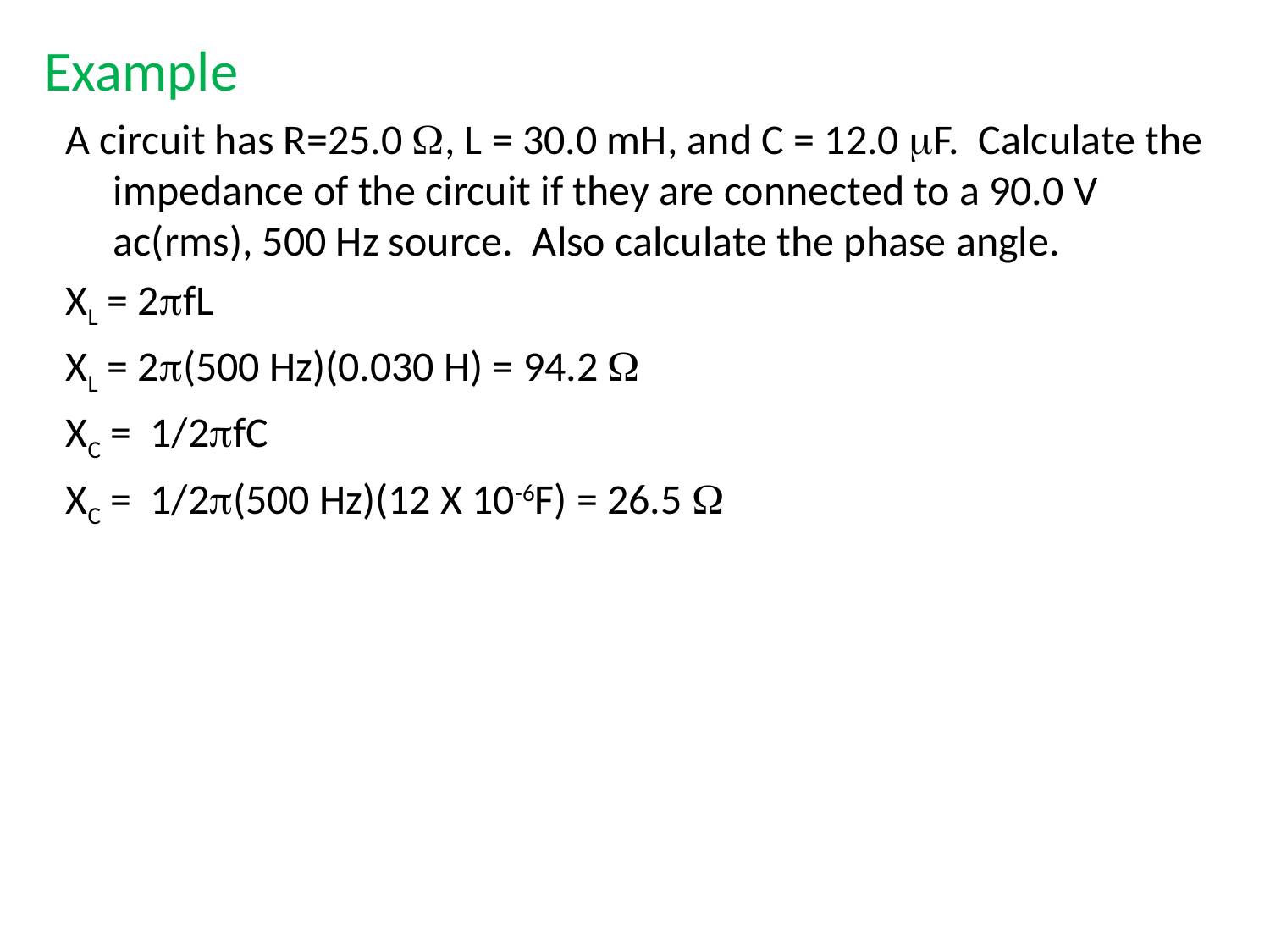

# Example
A circuit has R=25.0 Ω, L = 30.0 mH, and C = 12.0 μF.  Calculate the impedance of the circuit if they are connected to a 90.0 V ac(rms), 500 Hz source.  Also calculate the phase angle.
XL = 2πfL
XL = 2π(500 Hz)(0.030 H) = 94.2 Ω
XC =  1/2πfC
XC =  1/2π(500 Hz)(12 X 10-6F) = 26.5 Ω